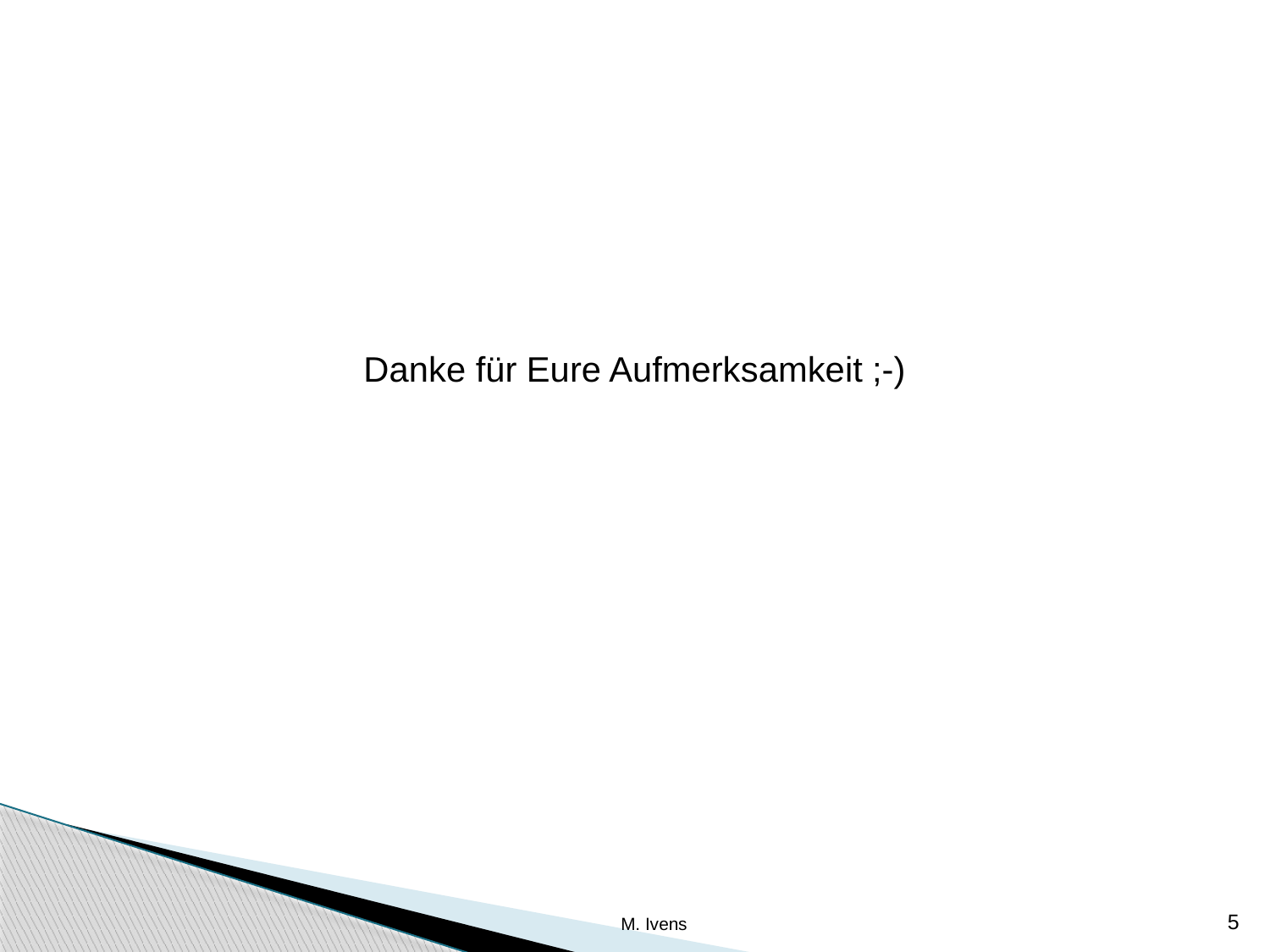

Danke für Eure Aufmerksamkeit ;-)
M. Ivens
5